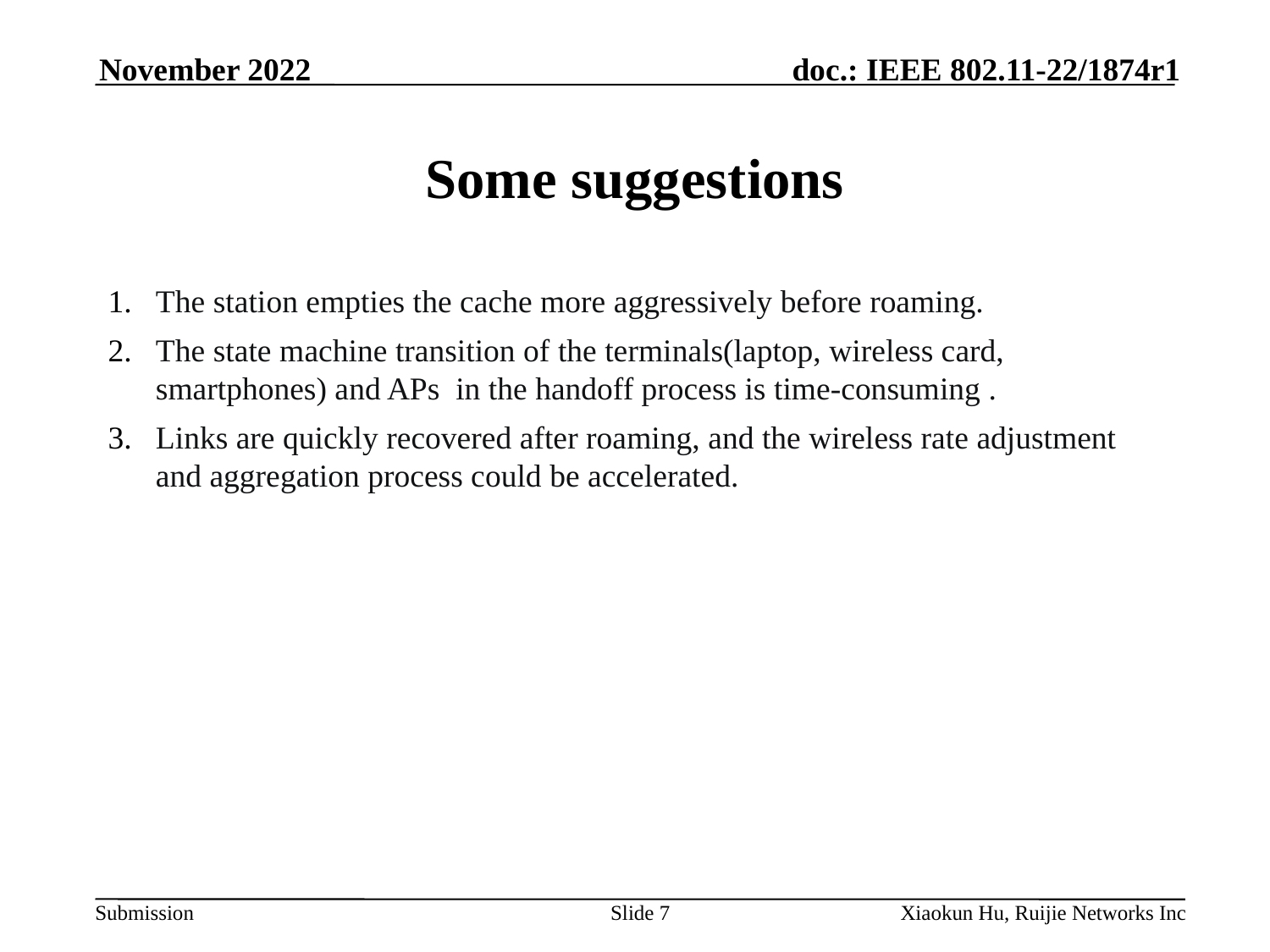

November 2022
# Some suggestions
The station empties the cache more aggressively before roaming.
The state machine transition of the terminals(laptop, wireless card, smartphones) and APs  in the handoff process is time-consuming .
Links are quickly recovered after roaming, and the wireless rate adjustment and aggregation process could be accelerated.

Slide 7
Xiaokun Hu, Ruijie Networks Inc